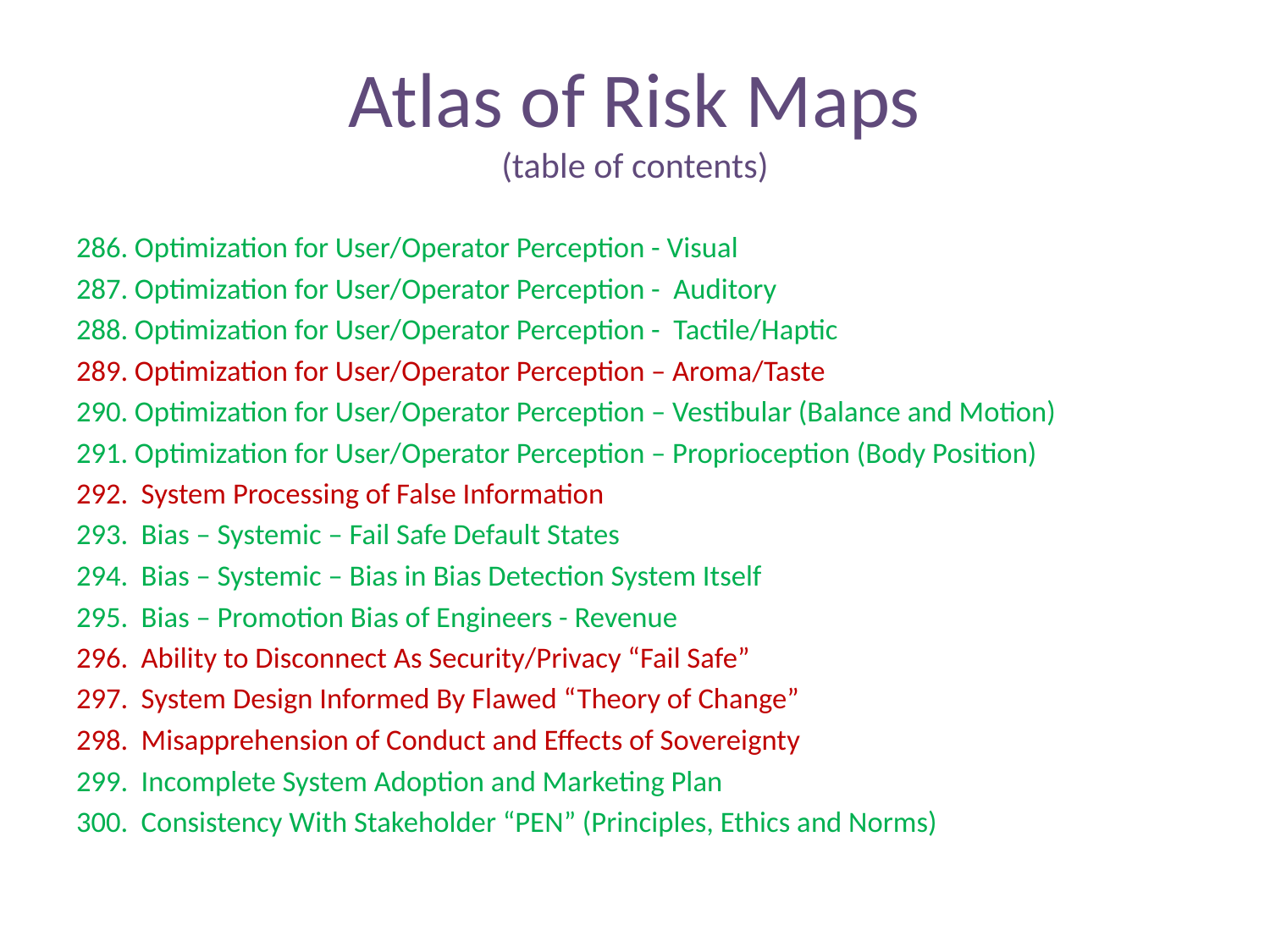

# Atlas of Risk Maps (table of contents)
286. Optimization for User/Operator Perception - Visual
287. Optimization for User/Operator Perception -  Auditory
288. Optimization for User/Operator Perception -  Tactile/Haptic
289. Optimization for User/Operator Perception – Aroma/Taste
290. Optimization for User/Operator Perception – Vestibular (Balance and Motion)
291. Optimization for User/Operator Perception – Proprioception (Body Position)
292.  System Processing of False Information
293.  Bias – Systemic – Fail Safe Default States
294.  Bias – Systemic – Bias in Bias Detection System Itself
295.  Bias – Promotion Bias of Engineers - Revenue
296.  Ability to Disconnect As Security/Privacy “Fail Safe”
297.  System Design Informed By Flawed “Theory of Change”
298.  Misapprehension of Conduct and Effects of Sovereignty
299.  Incomplete System Adoption and Marketing Plan
300.  Consistency With Stakeholder “PEN” (Principles, Ethics and Norms)